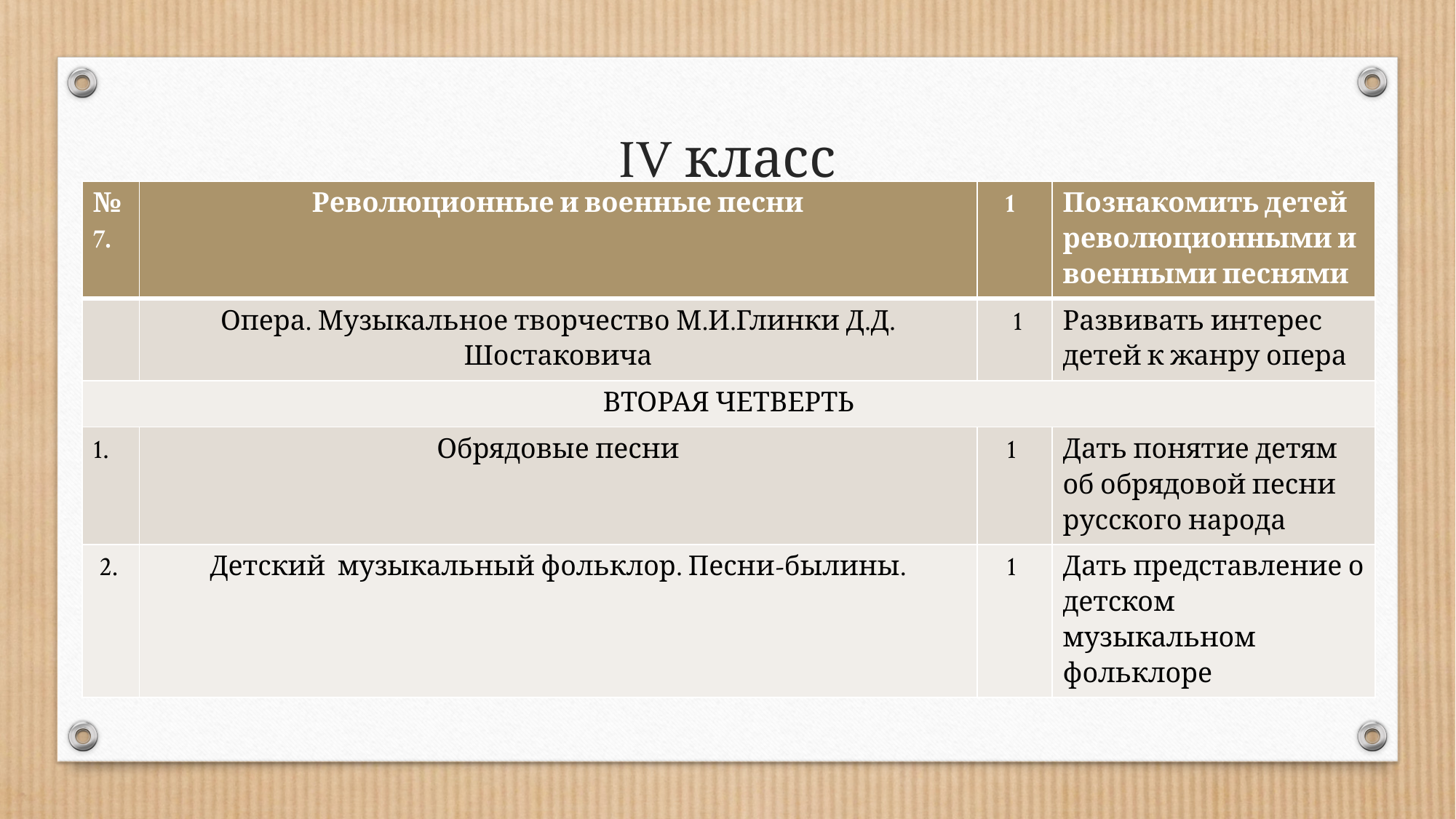

# IV класс
| № 7. | Революционные и военные песни | 1 | Познакомить детей революционными и военными песнями |
| --- | --- | --- | --- |
|  | Опера. Музыкальное творчество М.И.Глинки Д.Д. Шостаковича | 1 | Развивать интерес детей к жанру опера |
| ВТОРАЯ ЧЕТВЕРТЬ |  |  |  |
| 1. | Обрядовые песни | 1 | Дать понятие детям об обрядовой песни русского народа |
| 2. | Детский музыкальный фольклор. Песни-былины. | 1 | Дать представление о детском музыкальном фольклоре |